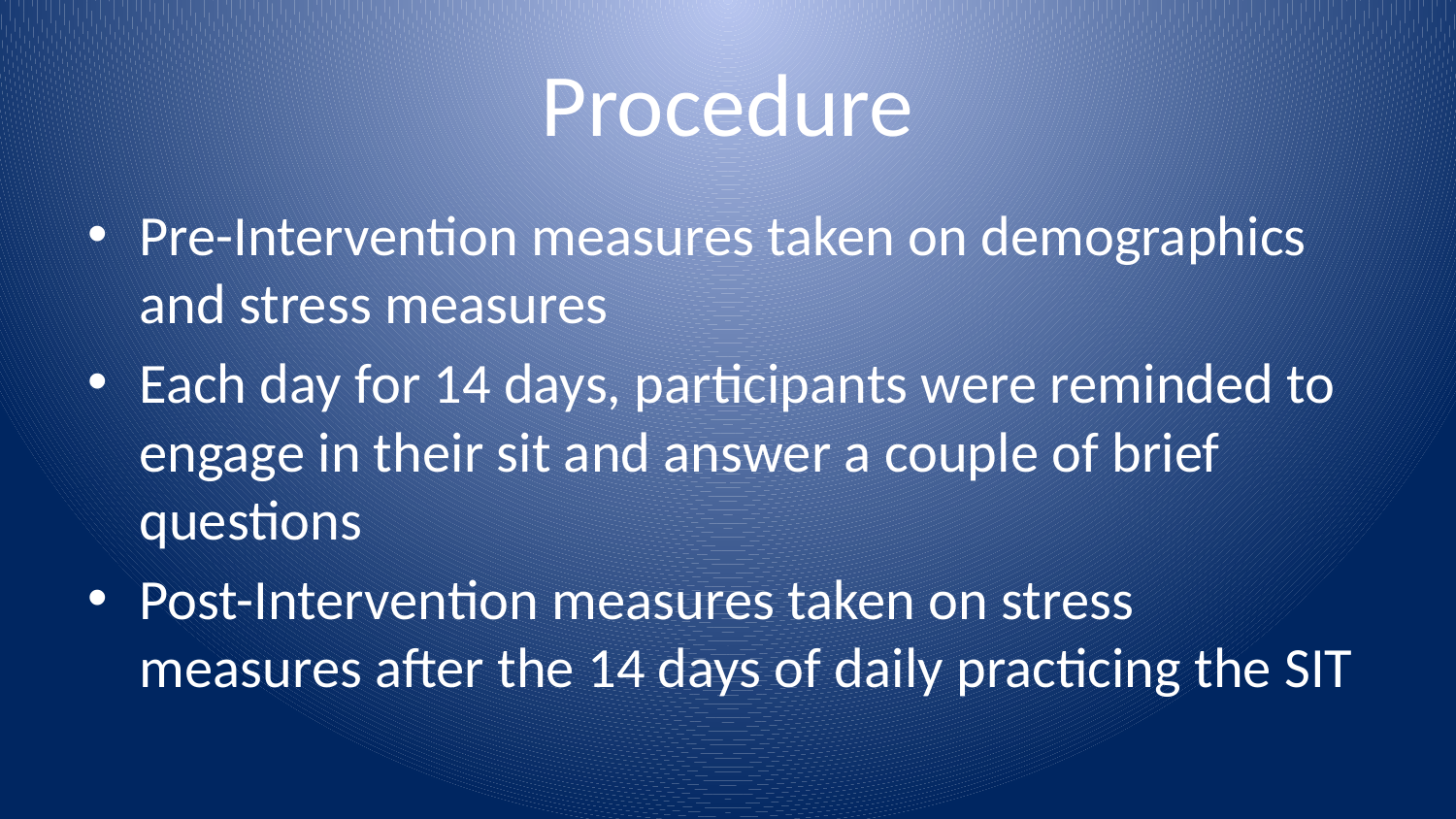

# Procedure
Pre-Intervention measures taken on demographics and stress measures
Each day for 14 days, participants were reminded to engage in their sit and answer a couple of brief questions
Post-Intervention measures taken on stress measures after the 14 days of daily practicing the SIT